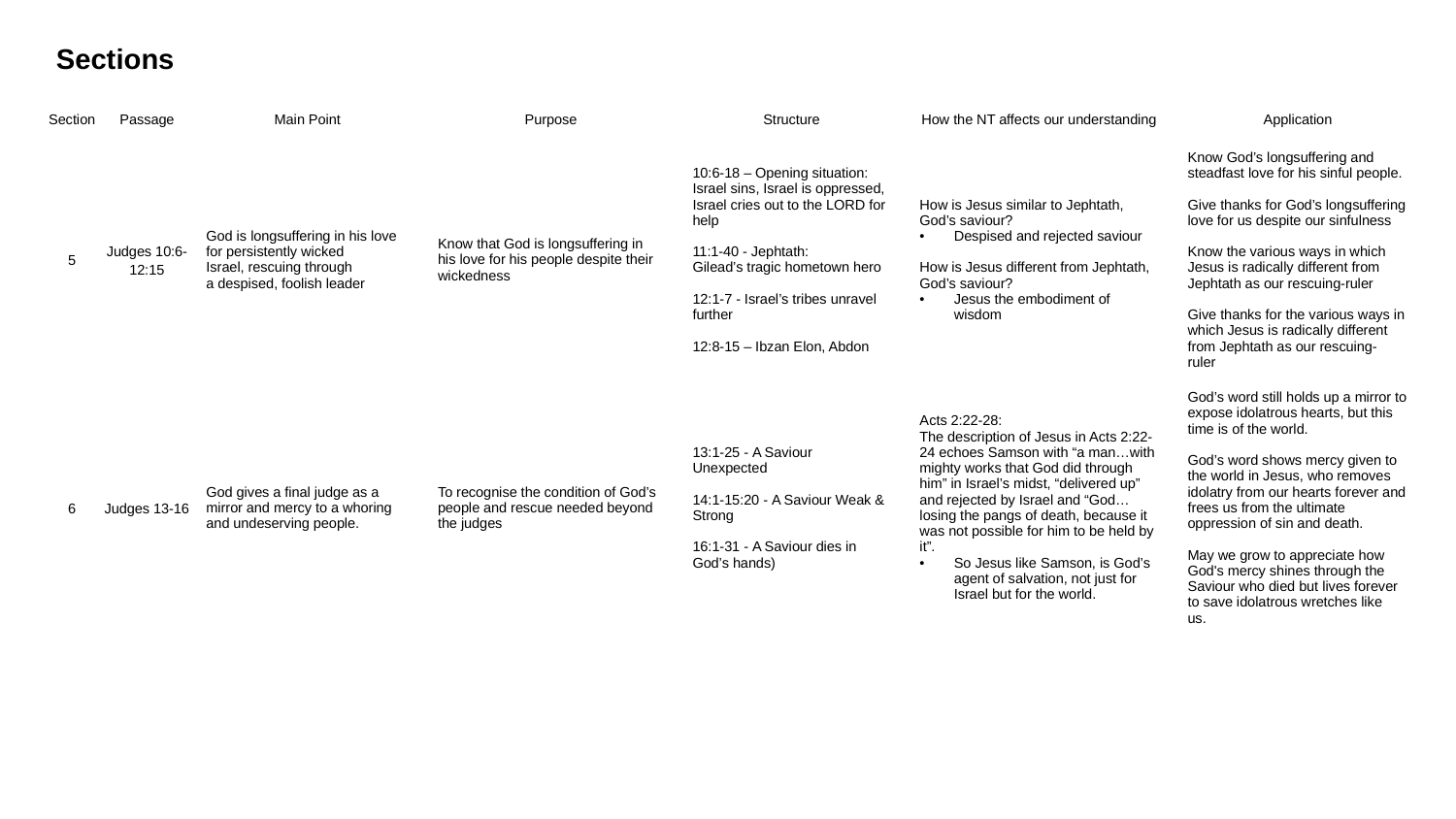

Sections
| Section | Passage | Main Point | Purpose | Structure | How the NT affects our understanding | Application |
| --- | --- | --- | --- | --- | --- | --- |
| 5 | Judges 10:6-12:15 | God is longsuffering in his love for persistently wicked Israel, rescuing through a despised, foolish leader | Know that God is longsuffering in his love for his people despite their wickedness | 10:6-18 – Opening situation: Israel sins, Israel is oppressed, Israel cries out to the LORD for help    11:1-40 - Jephtath: Gilead’s tragic hometown hero    12:1-7 - Israel’s tribes unravel further    12:8-15 – Ibzan Elon, Abdon | How is Jesus similar to Jephtath, God’s saviour?  Despised and rejected saviour    How is Jesus different from Jephtath, God’s saviour?  Jesus the embodiment of wisdom | Know God’s longsuffering and steadfast love for his sinful people.    Give thanks for God’s longsuffering love for us despite our sinfulness     Know the various ways in which Jesus is radically different from Jephtath as our rescuing-ruler    Give thanks for the various ways in which Jesus is radically different from Jephtath as our rescuing-ruler |
| 6 | Judges 13-16 | God gives a final judge as a mirror and mercy to a whoring and undeserving people. | To recognise the condition of God’s people and rescue needed beyond the judges | 13:1-25 - A Saviour Unexpected    14:1-15:20 - A Saviour Weak & Strong    16:1-31 - A Saviour dies in God’s hands) | Acts 2:22-28:  The description of Jesus in Acts 2:22-24 echoes Samson with “a man…with mighty works that God did through him” in Israel’s midst, “delivered up” and rejected by Israel and “God…losing the pangs of death, because it was not possible for him to be held by it”.   So Jesus like Samson, is God’s agent of salvation, not just for Israel but for the world. | God’s word still holds up a mirror to expose idolatrous hearts, but this time is of the world.    God’s word shows mercy given to the world in Jesus, who removes idolatry from our hearts forever and frees us from the ultimate oppression of sin and death.    May we grow to appreciate how God's mercy shines through the Saviour who died but lives forever to save idolatrous wretches like us. |